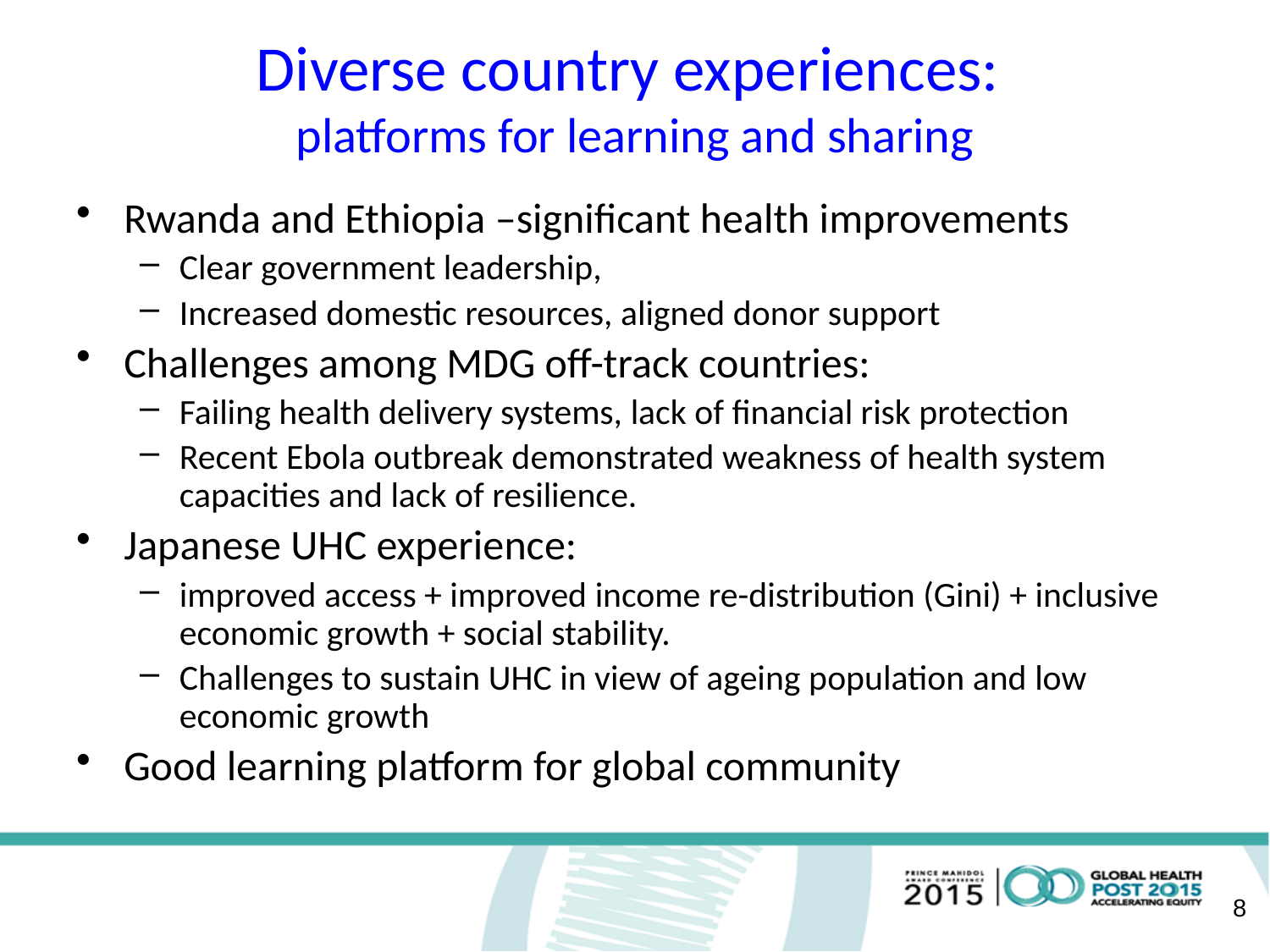

# Diverse country experiences: platforms for learning and sharing
Rwanda and Ethiopia –significant health improvements
Clear government leadership,
Increased domestic resources, aligned donor support
Challenges among MDG off-track countries:
Failing health delivery systems, lack of financial risk protection
Recent Ebola outbreak demonstrated weakness of health system capacities and lack of resilience.
Japanese UHC experience:
improved access + improved income re-distribution (Gini) + inclusive economic growth + social stability.
Challenges to sustain UHC in view of ageing population and low economic growth
Good learning platform for global community
8